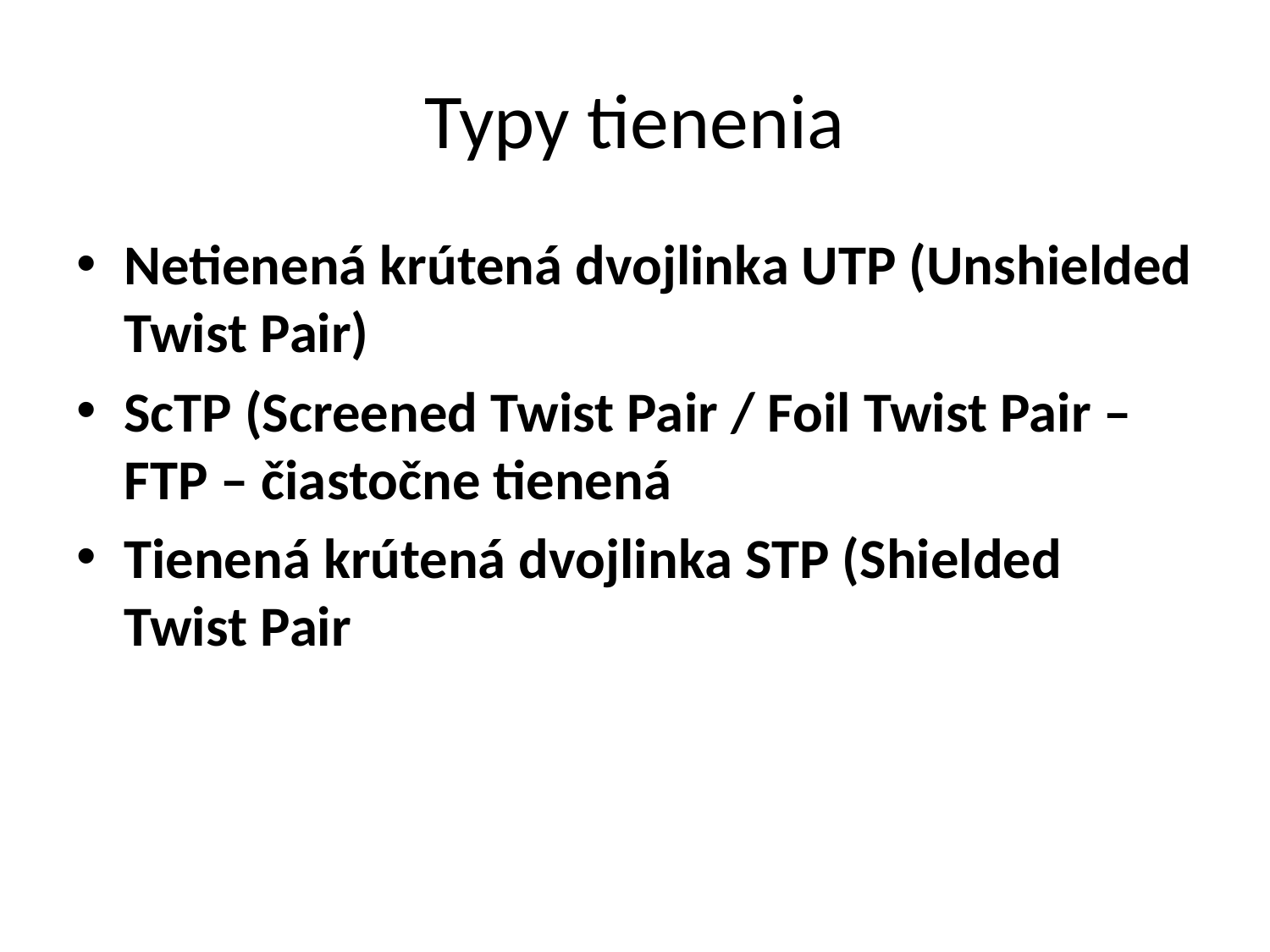

# Typy tienenia
Netienená krútená dvojlinka UTP (Unshielded Twist Pair)
ScTP (Screened Twist Pair / Foil Twist Pair – FTP – čiastočne tienená
Tienená krútená dvojlinka STP (Shielded Twist Pair